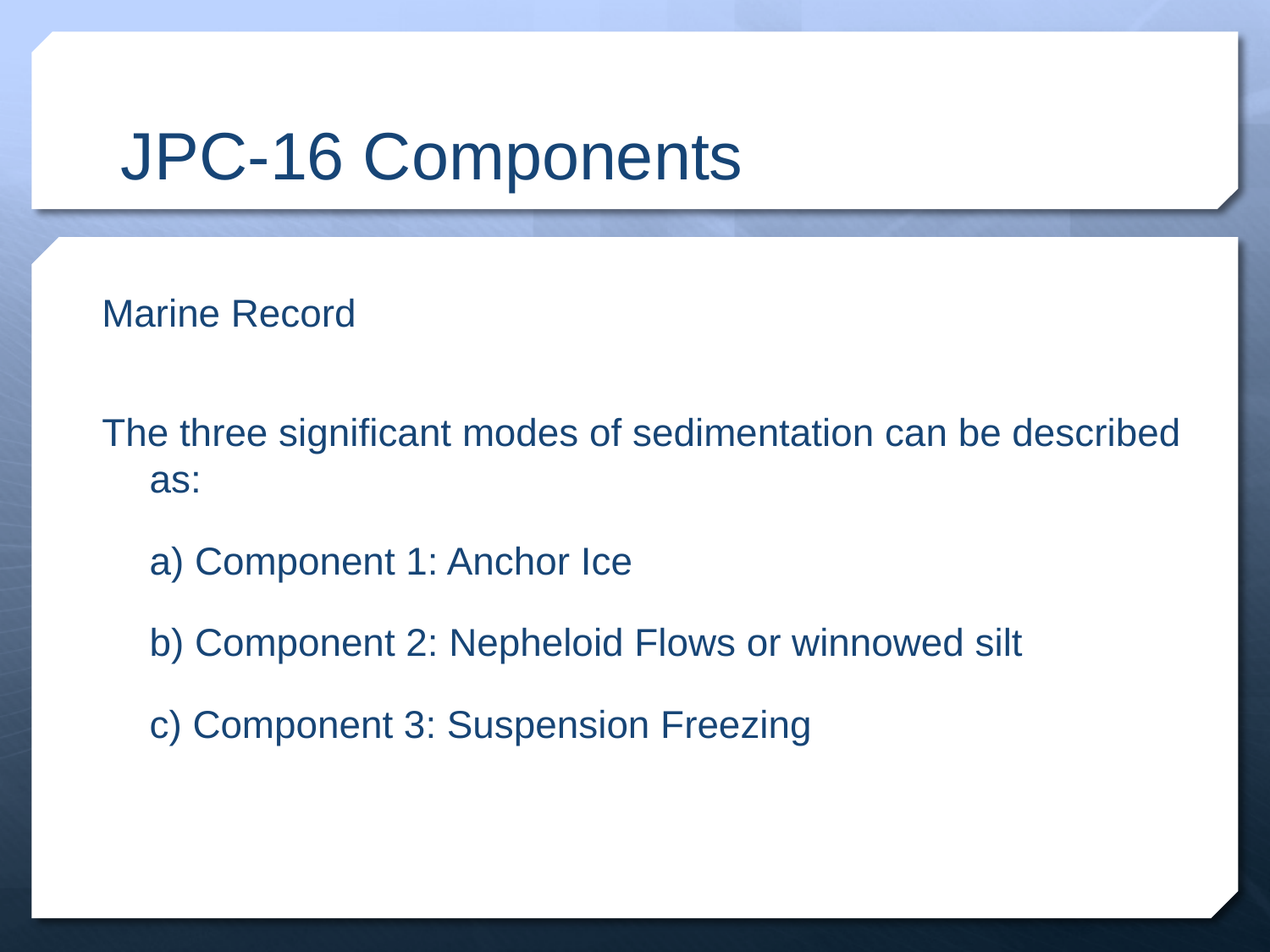

# JPC-16 Components
Marine Record

The three significant modes of sedimentation can be described as:
	a) Component 1: Anchor Ice
	b) Component 2: Nepheloid Flows or winnowed silt
	c) Component 3: Suspension Freezing